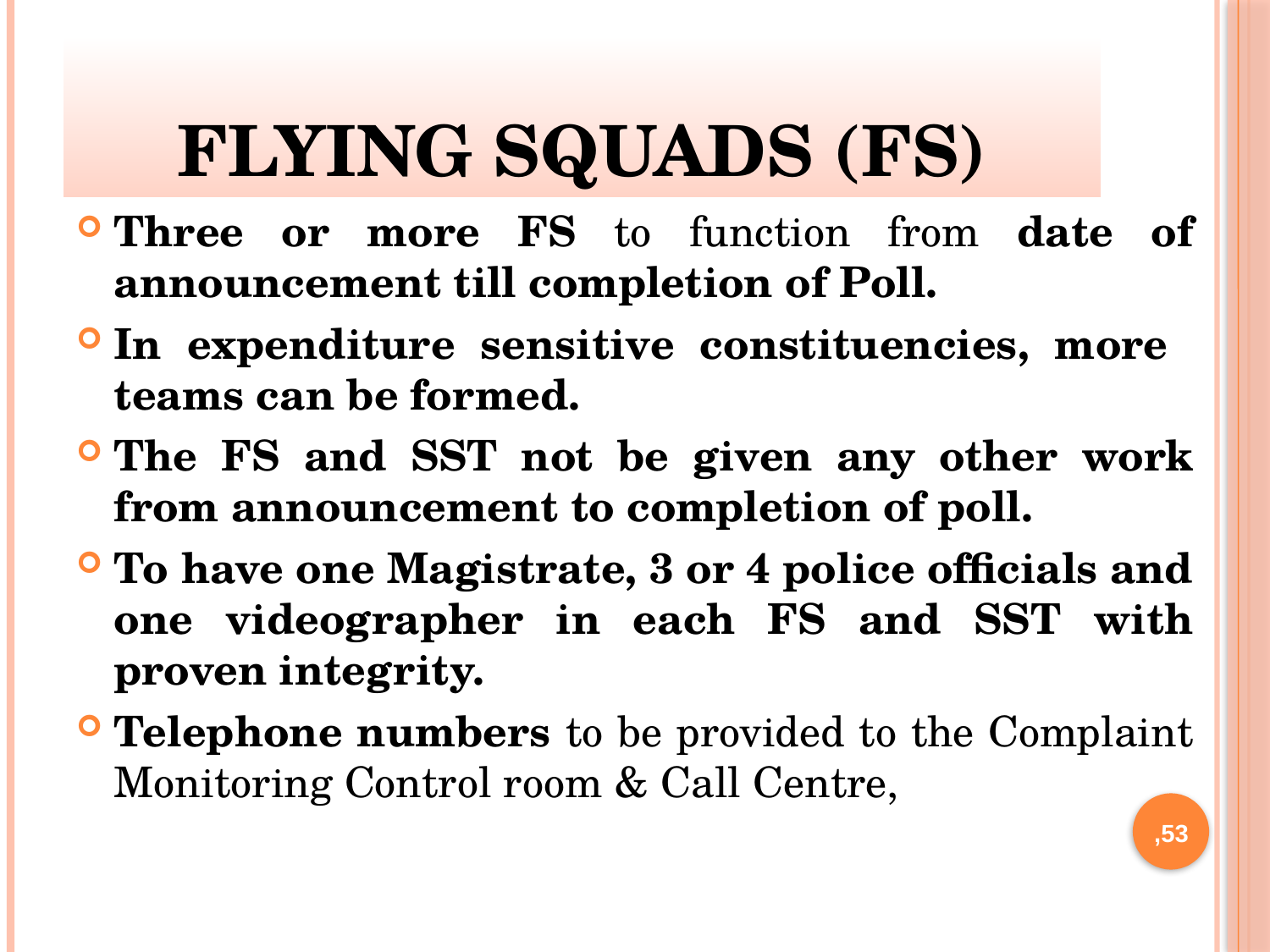

# FLYING SQUADS (FS)
Three or more FS to function from date of announcement till completion of Poll.
In expenditure sensitive constituencies, more  teams can be formed.
The FS and SST not be given any other work from announcement to completion of poll.
To have one Magistrate, 3 or 4 police officials and one videographer in each FS and SST with proven integrity.
Telephone numbers to be provided to the Complaint Monitoring Control room & Call Centre,

,53